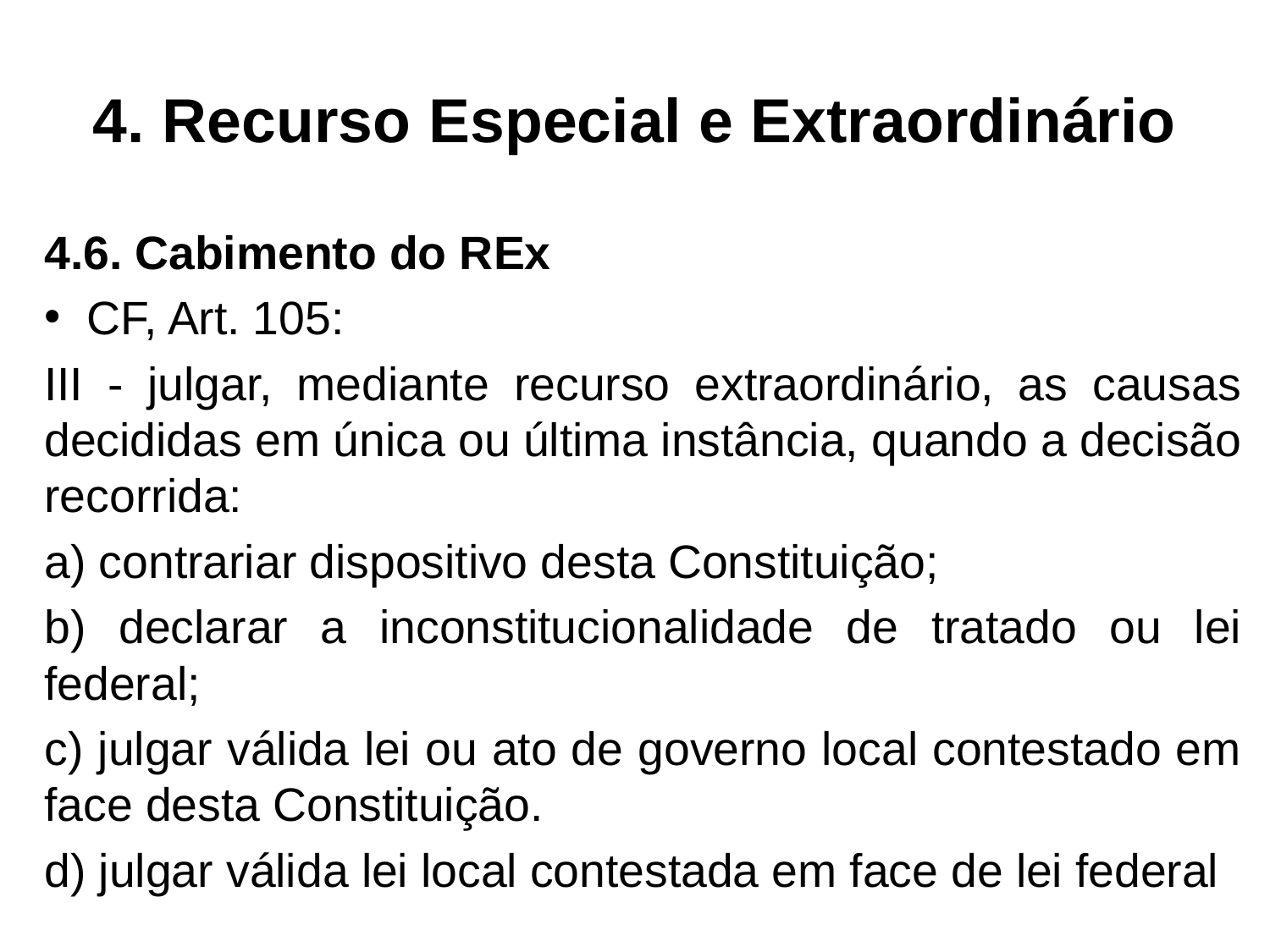

# 4. Recurso Especial e Extraordinário
4.6. Cabimento do REx
CF, Art. 105:
III - julgar, mediante recurso extraordinário, as causas decididas em única ou última instância, quando a decisão recorrida:
a) contrariar dispositivo desta Constituição;
b) declarar a inconstitucionalidade de tratado ou lei federal;
c) julgar válida lei ou ato de governo local contestado em face desta Constituição.
d) julgar válida lei local contestada em face de lei federal